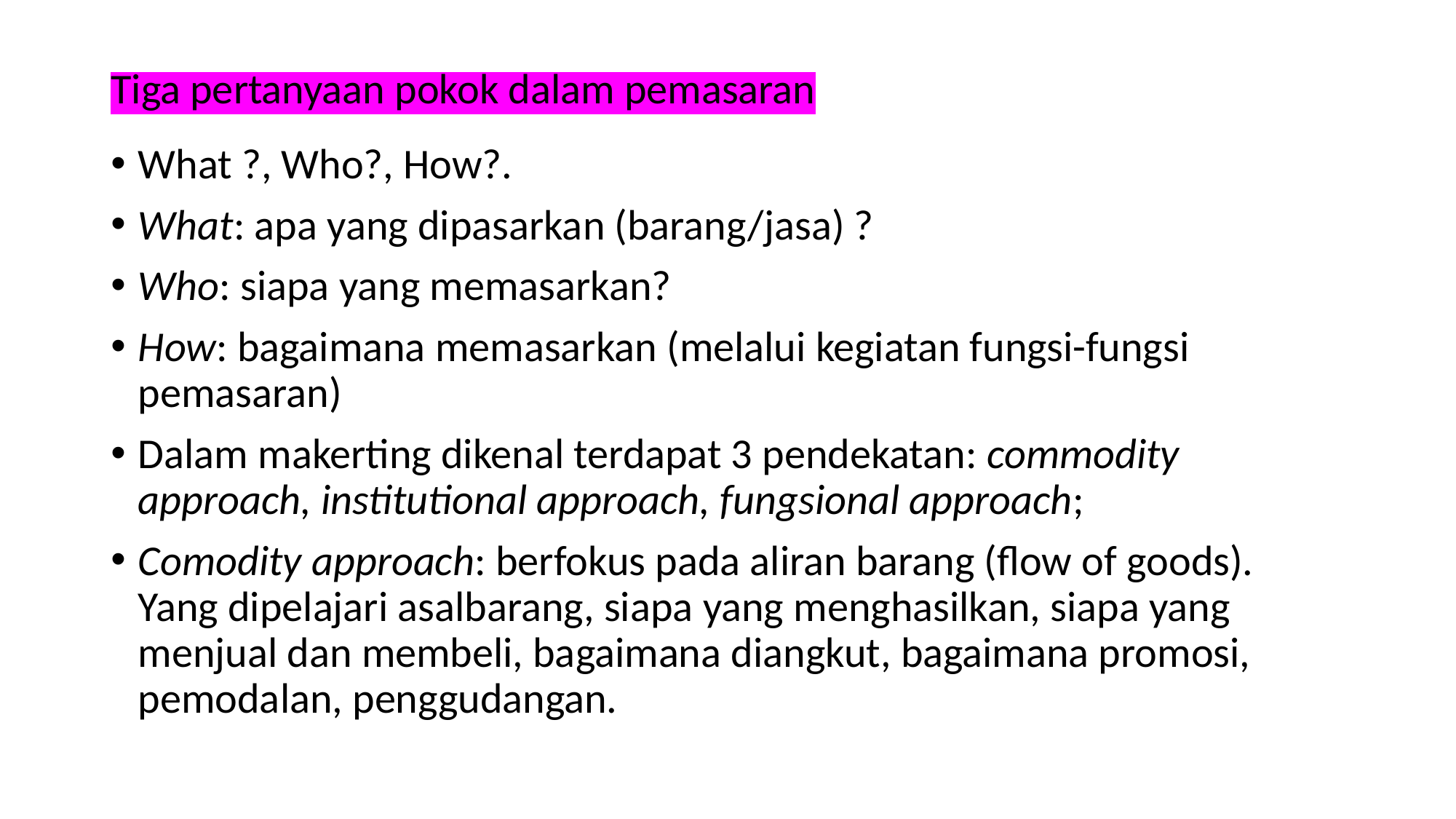

# Tiga pertanyaan pokok dalam pemasaran
What ?, Who?, How?.
What: apa yang dipasarkan (barang/jasa) ?
Who: siapa yang memasarkan?
How: bagaimana memasarkan (melalui kegiatan fungsi-fungsi pemasaran)
Dalam makerting dikenal terdapat 3 pendekatan: commodity approach, institutional approach, fungsional approach;
Comodity approach: berfokus pada aliran barang (flow of goods).  Yang dipelajari asalbarang, siapa yang menghasilkan, siapa yang menjual dan membeli, bagaimana diangkut, bagaimana promosi, pemodalan, penggudangan.